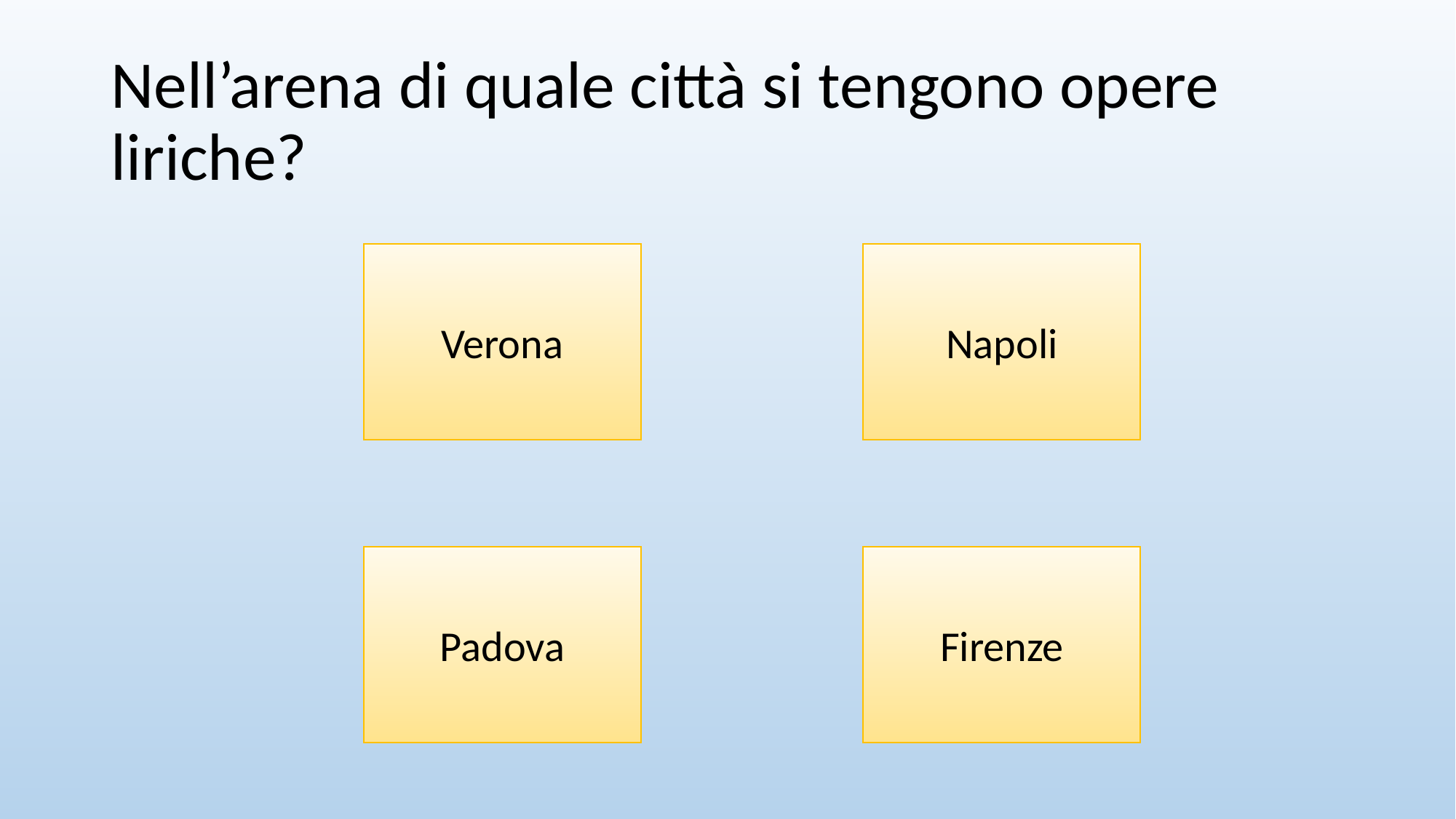

# Nell’arena di quale città si tengono opere liriche?
Verona
Napoli
Padova
Firenze